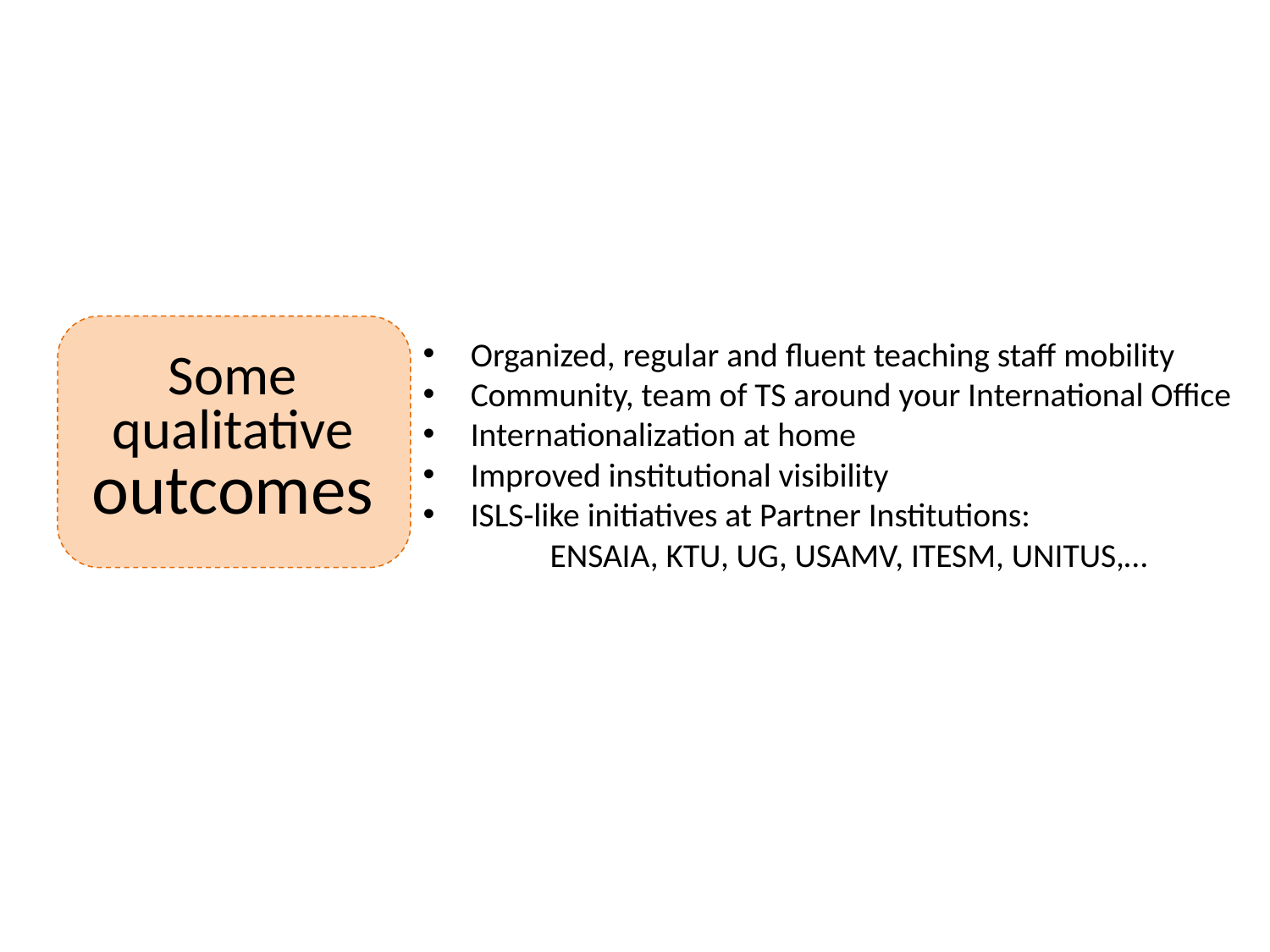

Organized, regular and fluent teaching staff mobility
Community, team of TS around your International Office
Internationalization at home
Improved institutional visibility
ISLS-like initiatives at Partner Institutions:
	ENSAIA, KTU, UG, USAMV, ITESM, UNITUS,…
Some qualitative outcomes